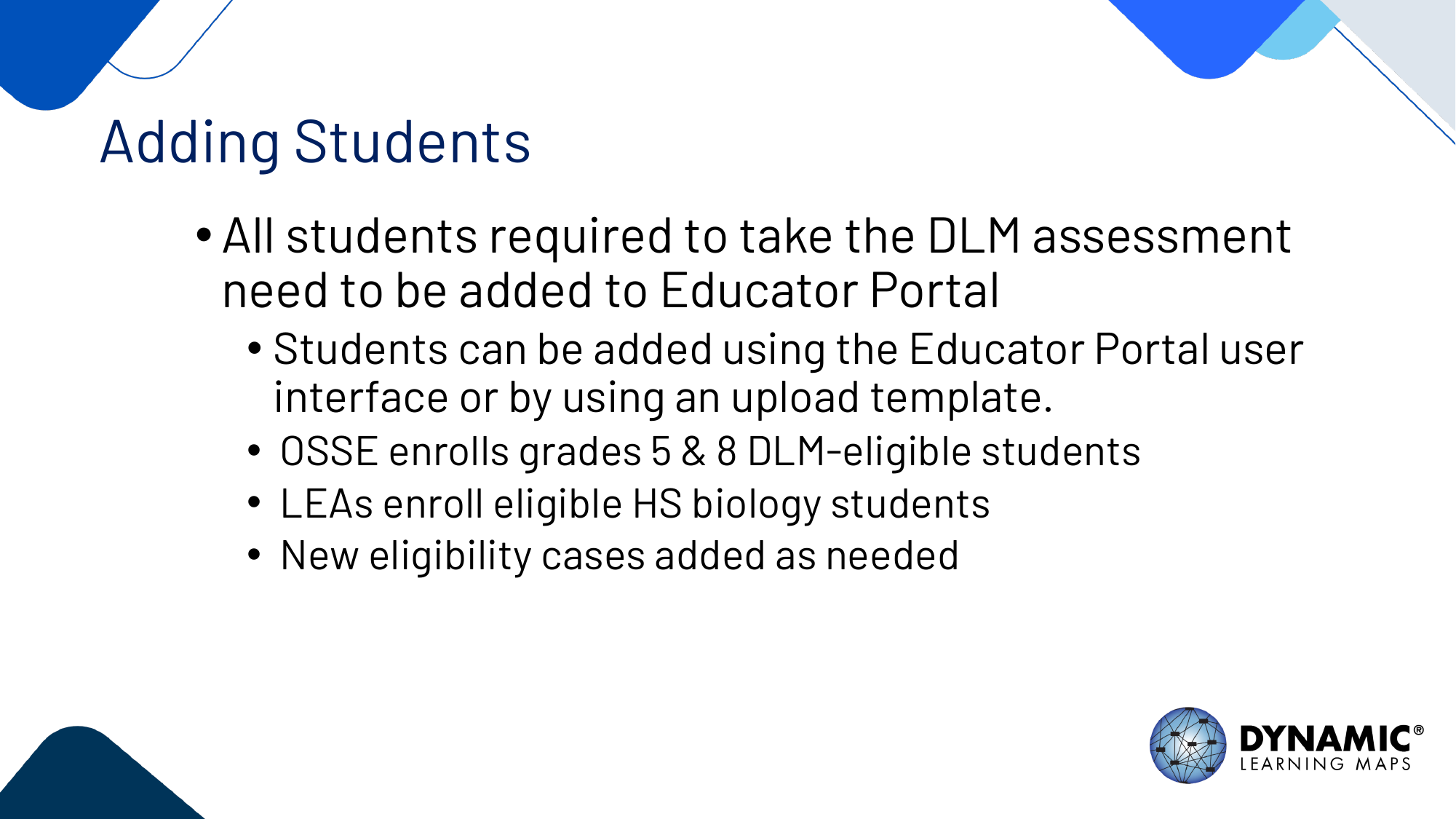

# Adding Students
All students required to take the DLM assessment need to be added to Educator Portal
Students can be added using the Educator Portal user interface or by using an upload template.
OSSE enrolls grades 5 & 8 DLM-eligible students
LEAs enroll eligible HS biology students
New eligibility cases added as needed